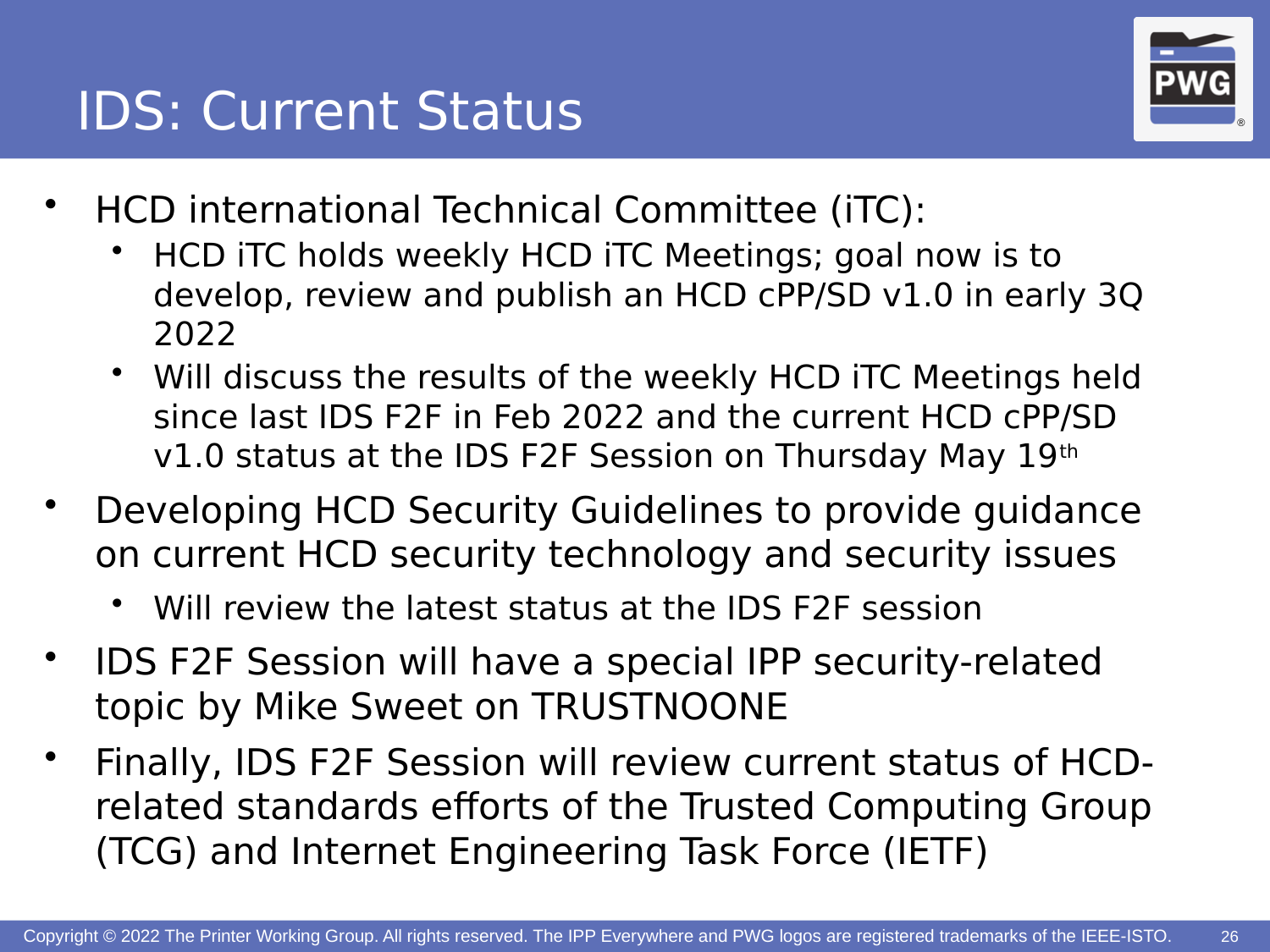

# IDS: Current Status
HCD international Technical Committee (iTC):
HCD iTC holds weekly HCD iTC Meetings; goal now is to develop, review and publish an HCD cPP/SD v1.0 in early 3Q 2022
Will discuss the results of the weekly HCD iTC Meetings held since last IDS F2F in Feb 2022 and the current HCD cPP/SD v1.0 status at the IDS F2F Session on Thursday May 19th
Developing HCD Security Guidelines to provide guidance on current HCD security technology and security issues
Will review the latest status at the IDS F2F session
IDS F2F Session will have a special IPP security-related topic by Mike Sweet on TRUSTNOONE
Finally, IDS F2F Session will review current status of HCD-related standards efforts of the Trusted Computing Group (TCG) and Internet Engineering Task Force (IETF)

26